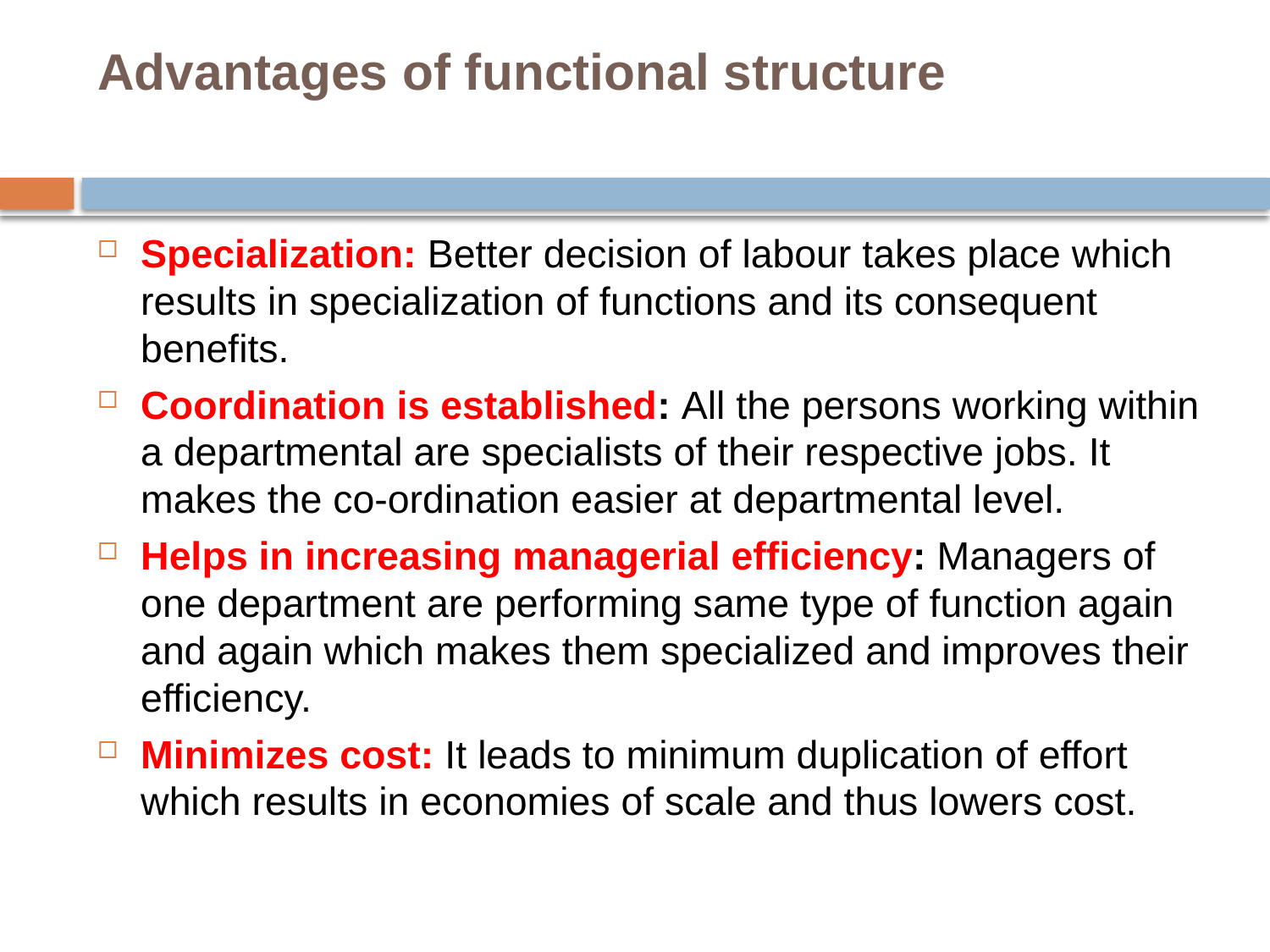

# Advantages of functional structure
Specialization: Better decision of labour takes place which results in specialization of functions and its consequent benefits.
Coordination is established: All the persons working within a departmental are specialists of their respective jobs. It makes the co-ordination easier at departmental level.
Helps in increasing managerial efficiency: Managers of one department are performing same type of function again and again which makes them specialized and improves their efficiency.
Minimizes cost: It leads to minimum duplication of effort which results in economies of scale and thus lowers cost.